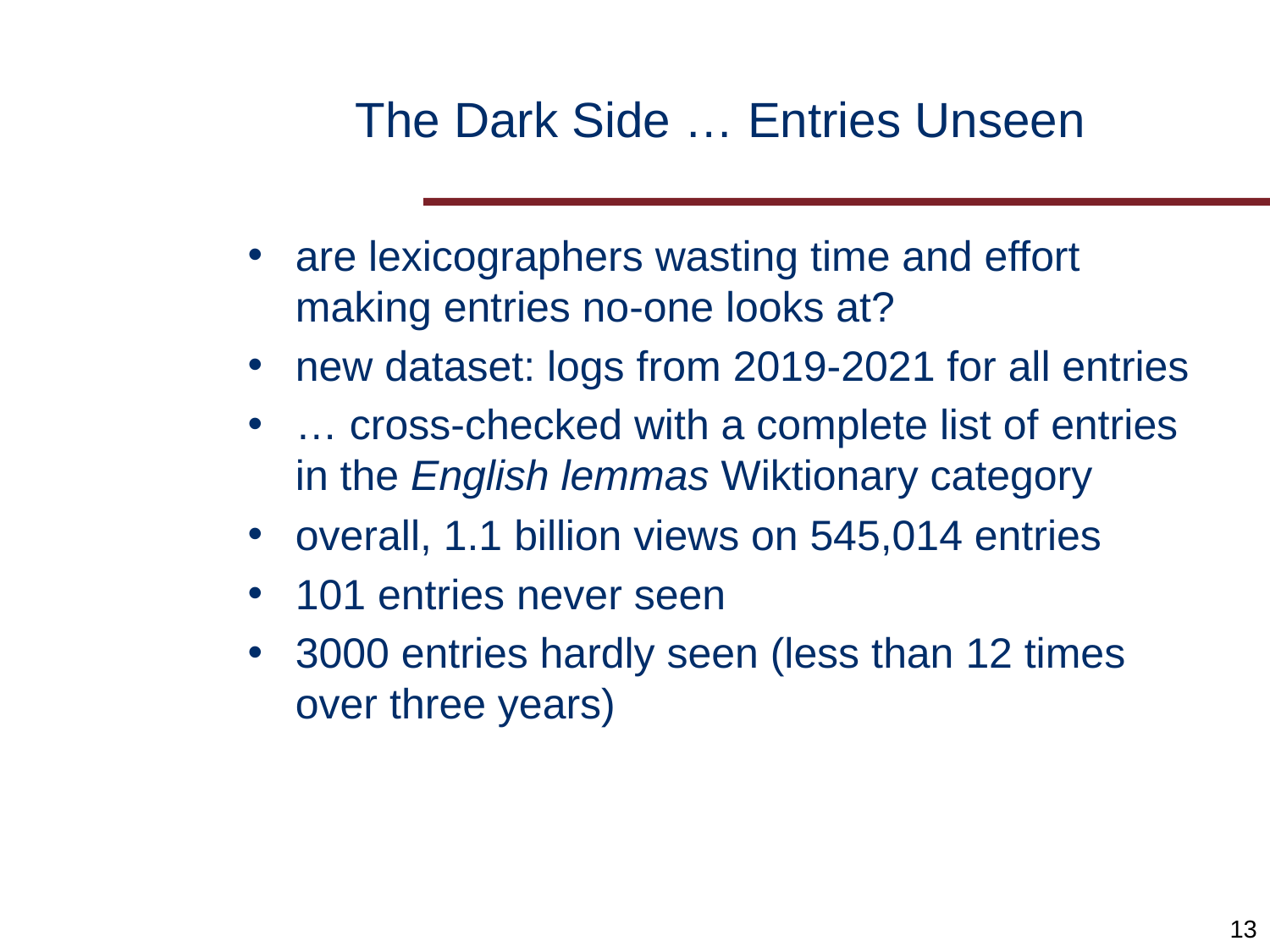

# The Dark Side … Entries Unseen
are lexicographers wasting time and effort making entries no-one looks at?
new dataset: logs from 2019-2021 for all entries
… cross-checked with a complete list of entries in the English lemmas Wiktionary category
overall, 1.1 billion views on 545,014 entries
101 entries never seen
3000 entries hardly seen (less than 12 times over three years)
13